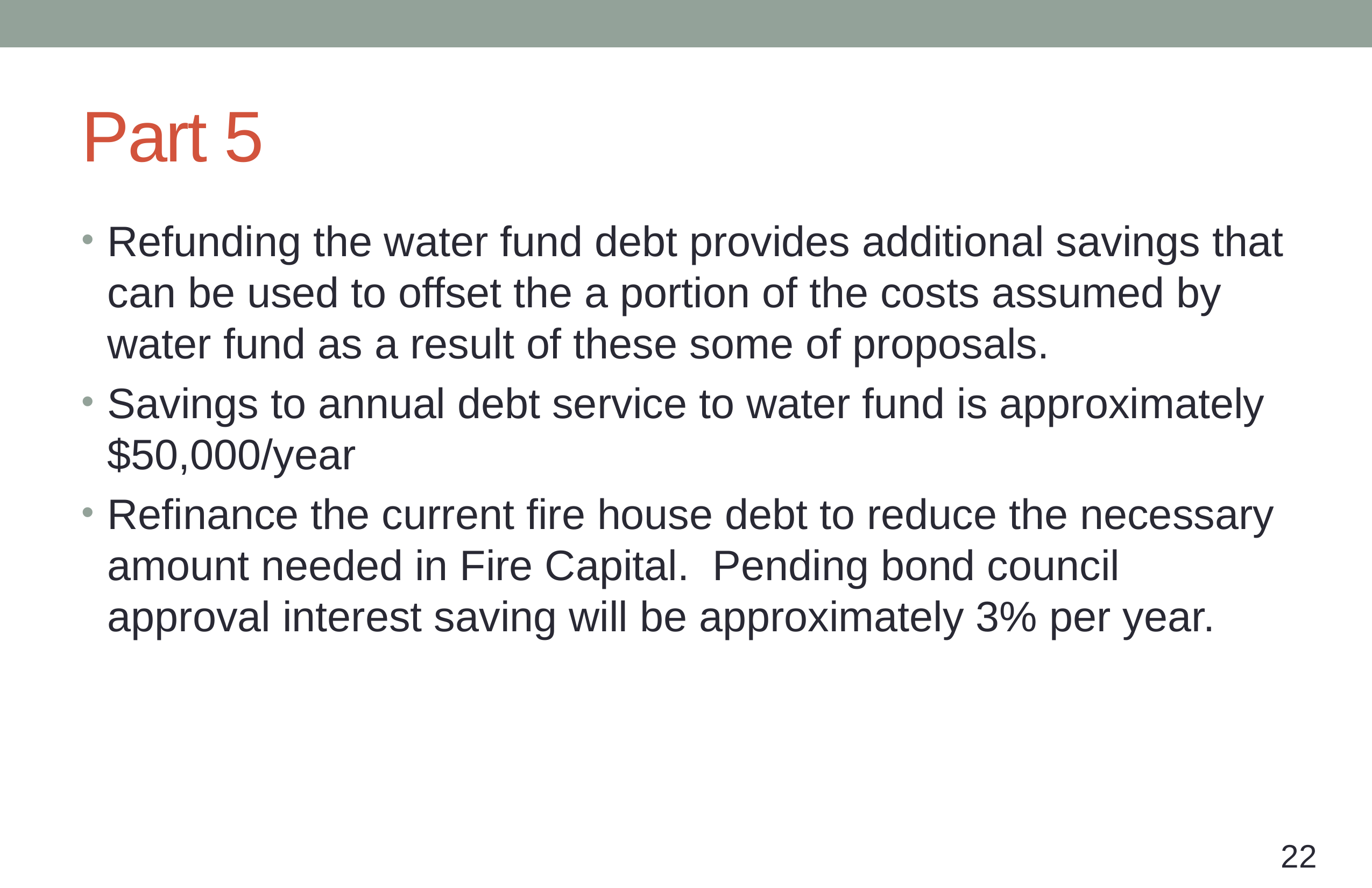

# Part 5
Refunding the water fund debt provides additional savings that can be used to offset the a portion of the costs assumed by water fund as a result of these some of proposals.
Savings to annual debt service to water fund is approximately $50,000/year
Refinance the current fire house debt to reduce the necessary amount needed in Fire Capital.  Pending bond council approval interest saving will be approximately 3% per year.
22